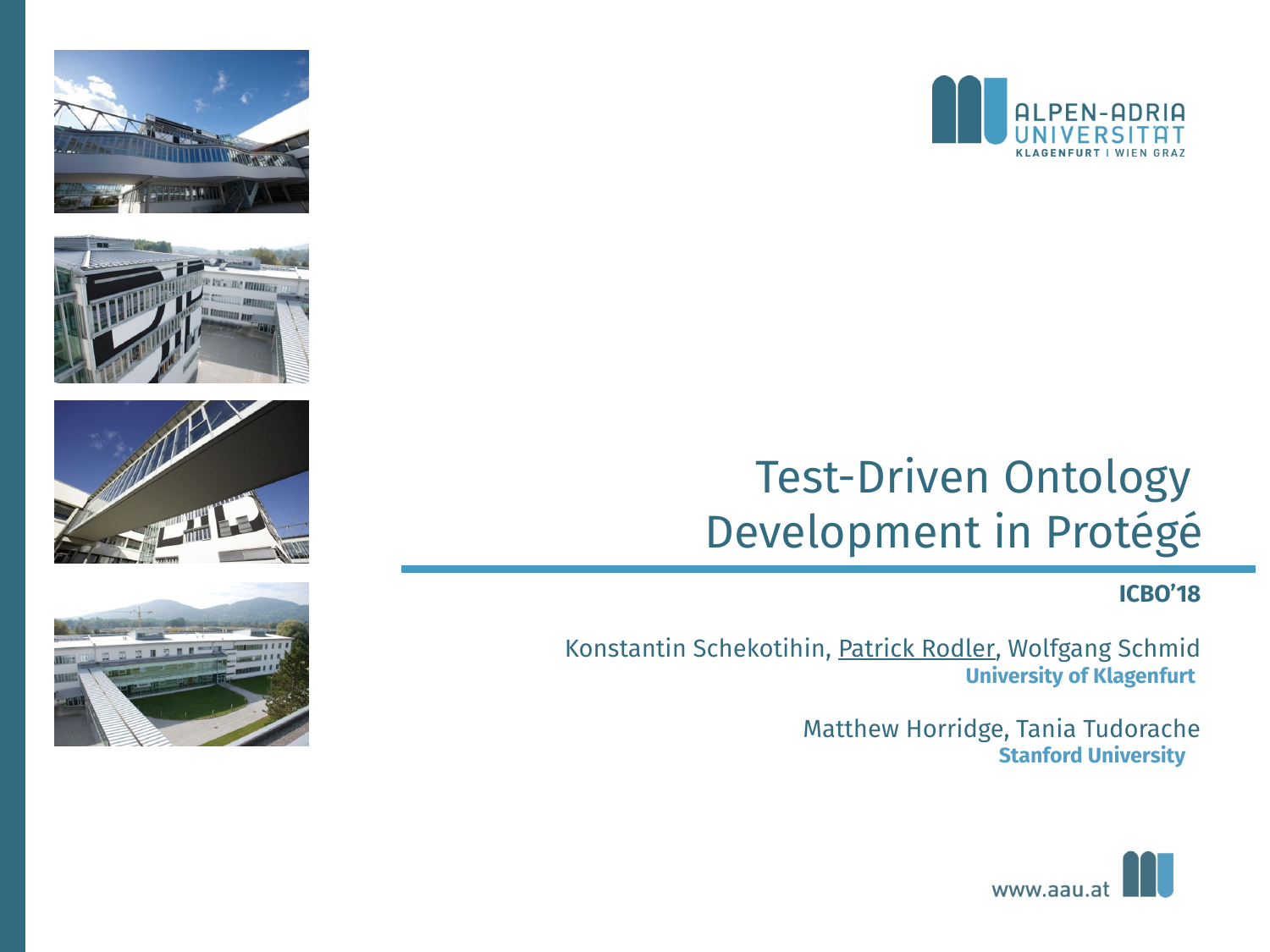

# Test-Driven Ontology Development in Protégé

ICBO’18
Konstantin Schekotihin, Patrick Rodler, Wolfgang Schmid
University of Klagenfurt
Matthew Horridge, Tania Tudorache
Stanford University